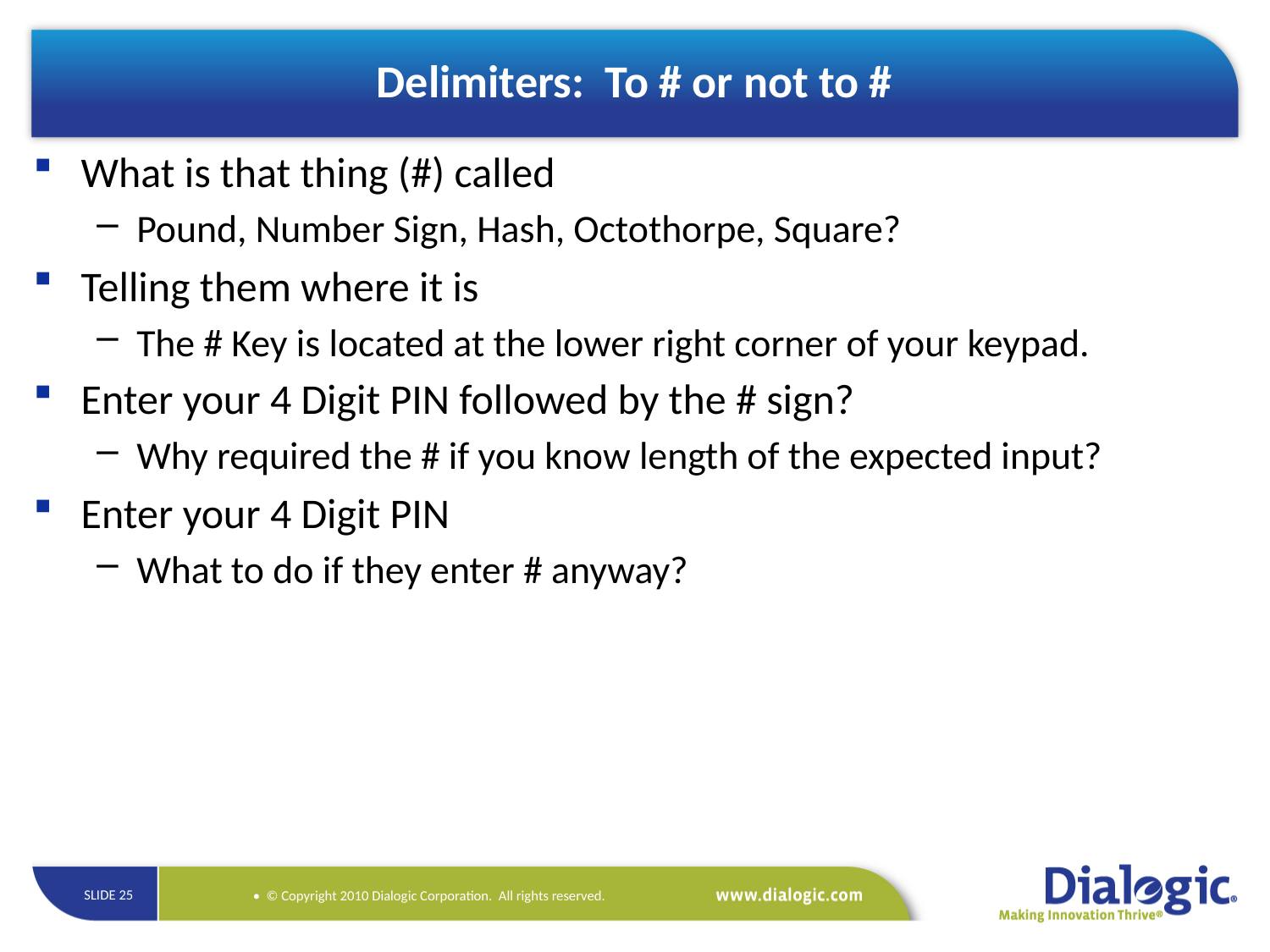

# Delimiters:  To # or not to #
What is that thing (#) called
Pound, Number Sign, Hash, Octothorpe, Square?
Telling them where it is
The # Key is located at the lower right corner of your keypad.
Enter your 4 Digit PIN followed by the # sign?
Why required the # if you know length of the expected input?
Enter your 4 Digit PIN
What to do if they enter # anyway?